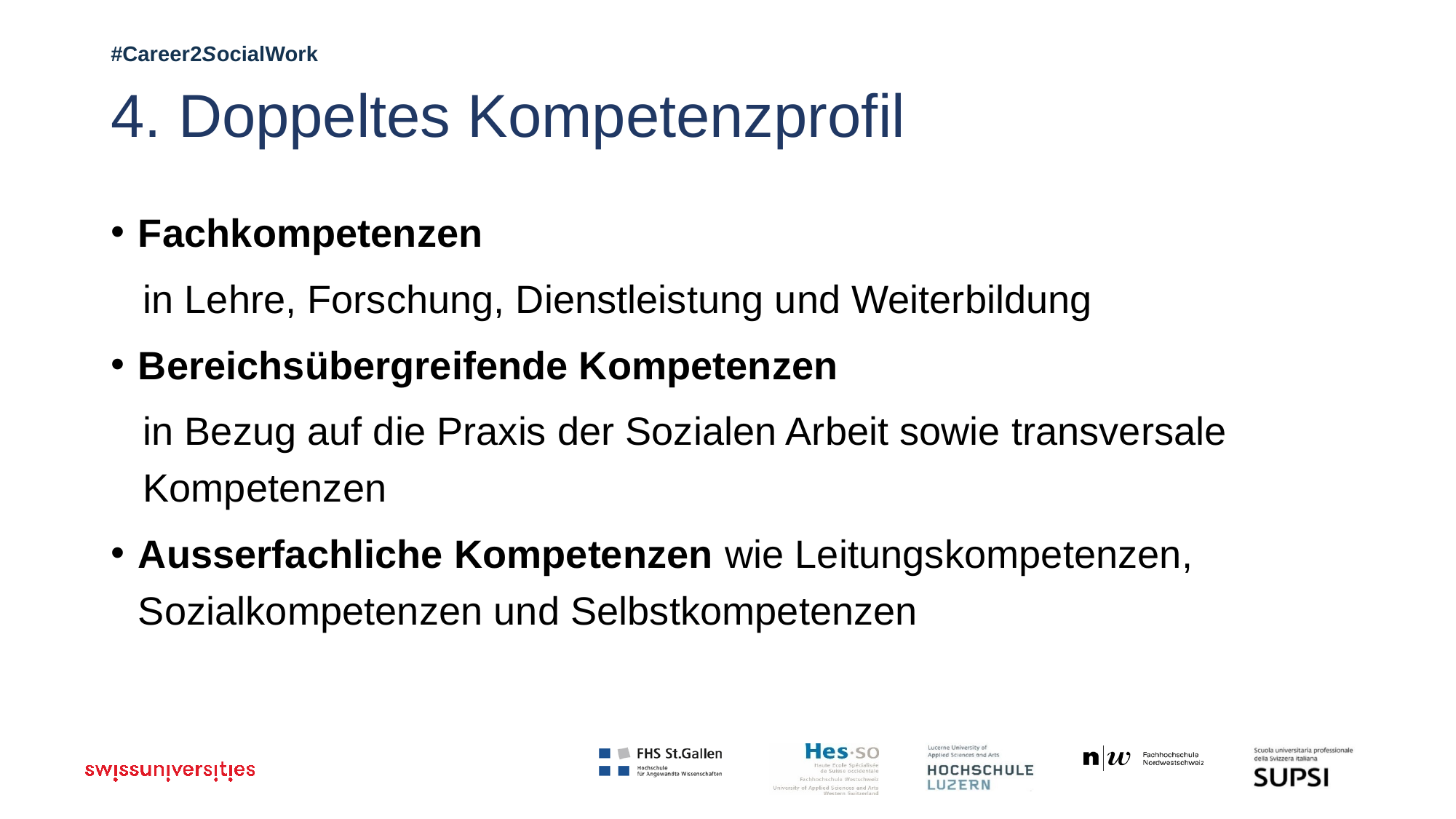

# 4. Doppeltes Kompetenzprofil
Fachkompetenzen
in Lehre, Forschung, Dienstleistung und Weiterbildung
Bereichsübergreifende Kompetenzen
in Bezug auf die Praxis der Sozialen Arbeit sowie transversale Kompetenzen
Ausserfachliche Kompetenzen wie Leitungskompetenzen, Sozialkompetenzen und Selbstkompetenzen